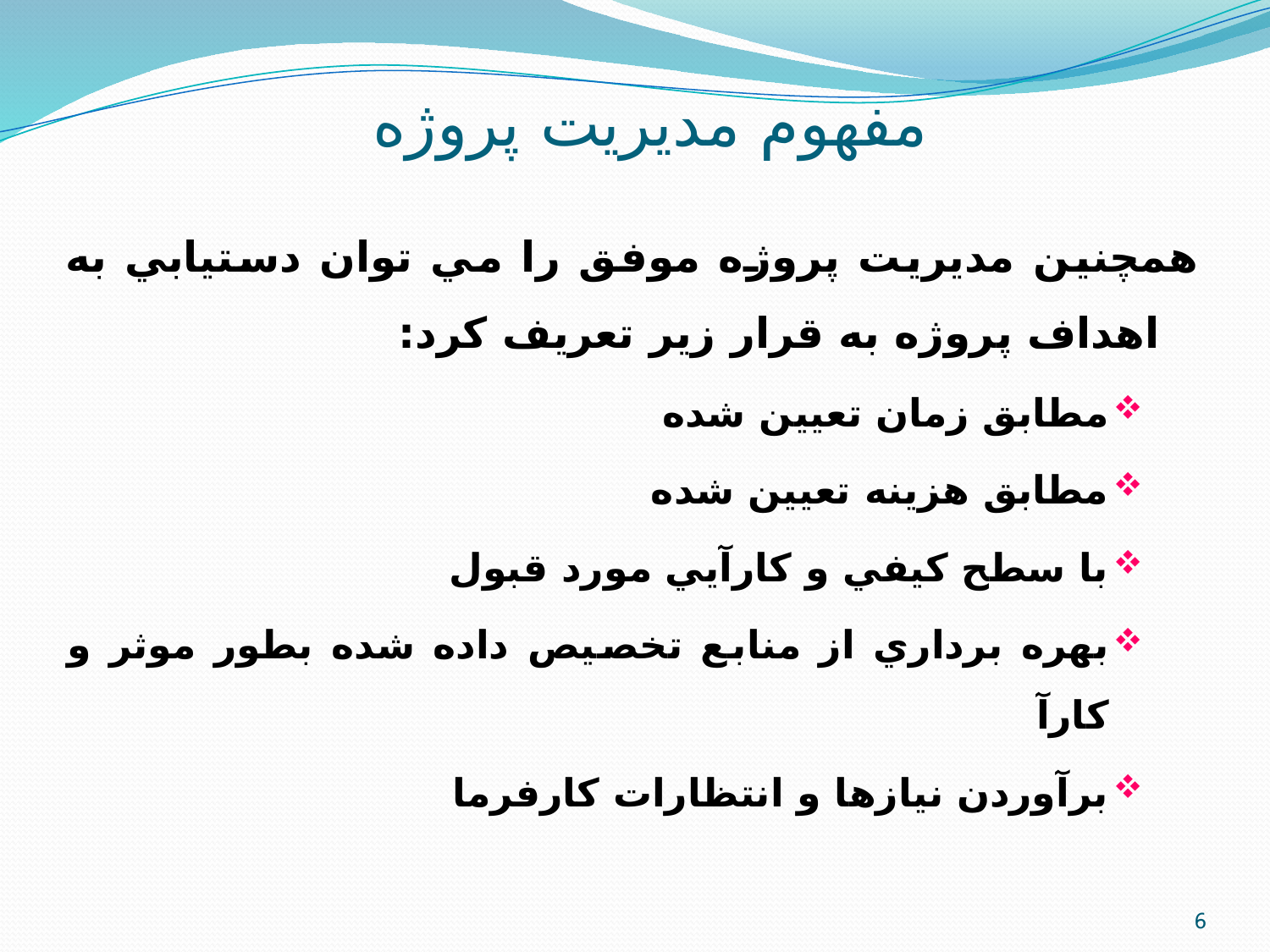

# مفهوم مدیریت پروژه
همچنين مديريت پروژه موفق را مي توان دستيابي به اهداف پروژه به قرار زير تعريف کرد:
مطابق زمان تعيين شده
مطابق هزينه تعيين شده
با سطح کيفي و کارآيي مورد قبول
بهره برداري از منابع تخصيص داده شده بطور موثر و کارآ
برآوردن نيازها و انتظارات کارفرما

6